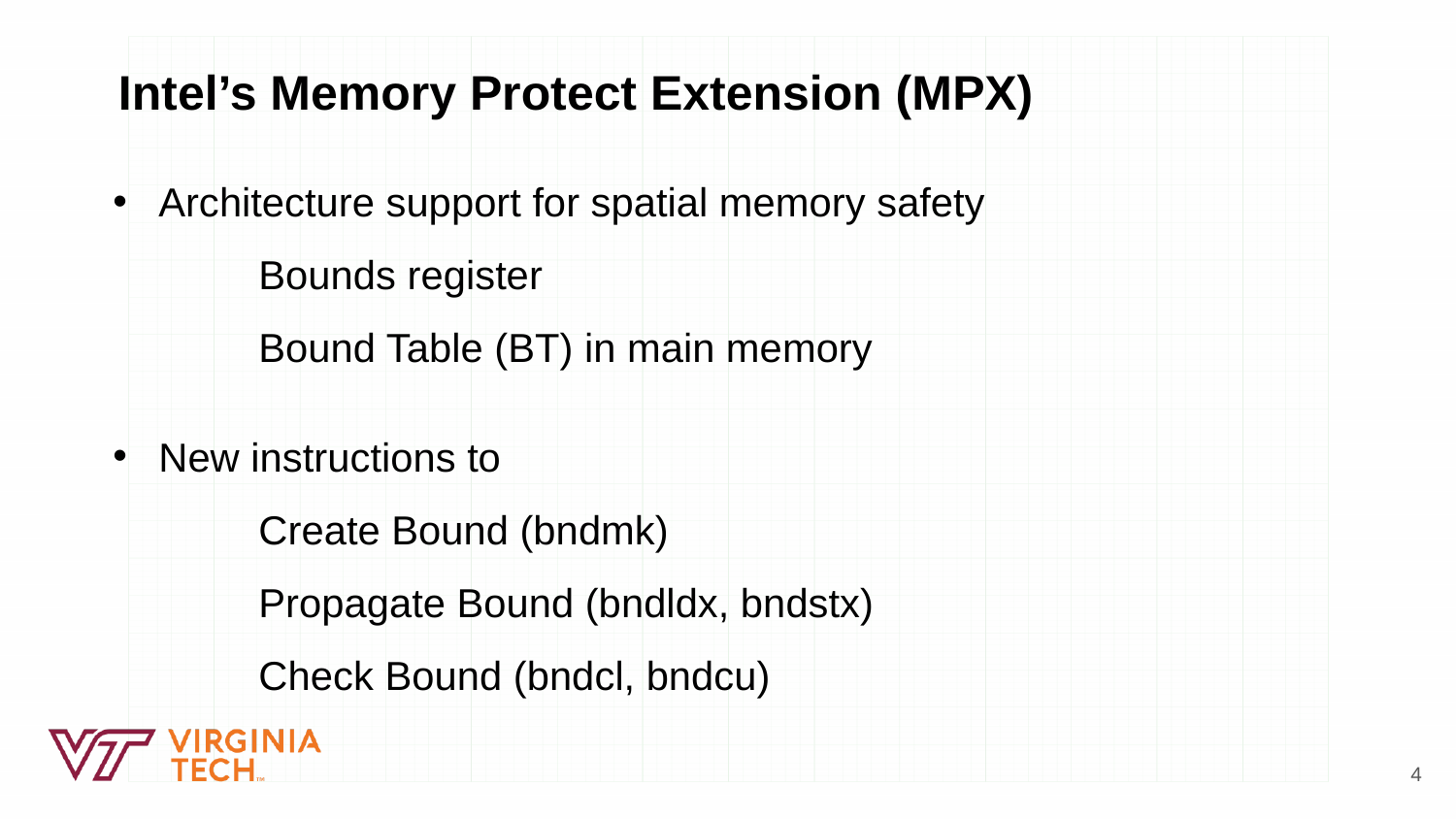

Intel’s Memory Protect Extension (MPX)
Architecture support for spatial memory safety
	Bounds register
	Bound Table (BT) in main memory

New instructions to
	Create Bound (bndmk)
	Propagate Bound (bndldx, bndstx)
	Check Bound (bndcl, bndcu)
4